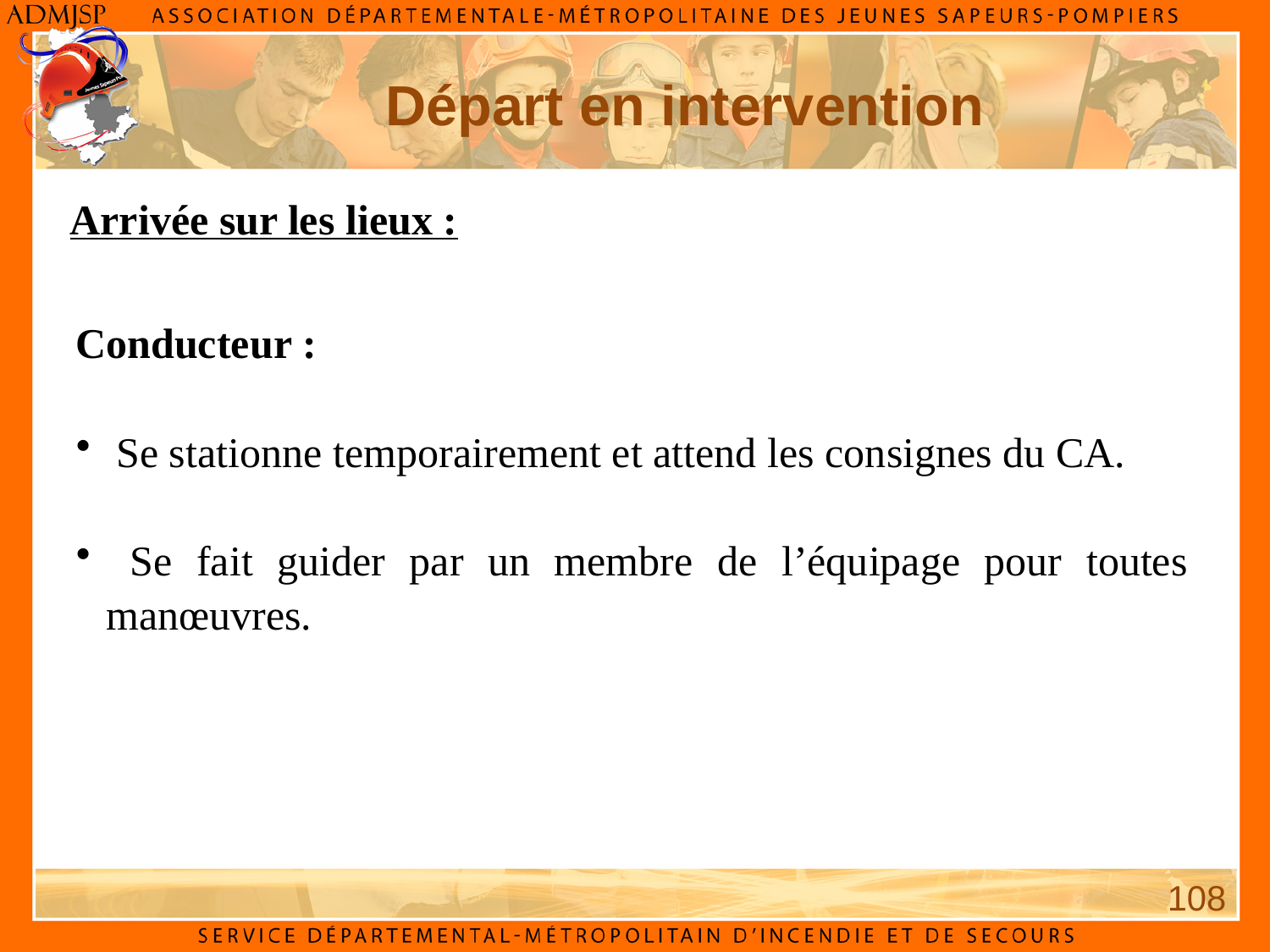

Départ en intervention
Arrivée sur les lieux :
Conducteur :

 Se stationne temporairement et attend les consignes du CA.

 Se fait guider par un membre de l’équipage pour toutes manœuvres.
108